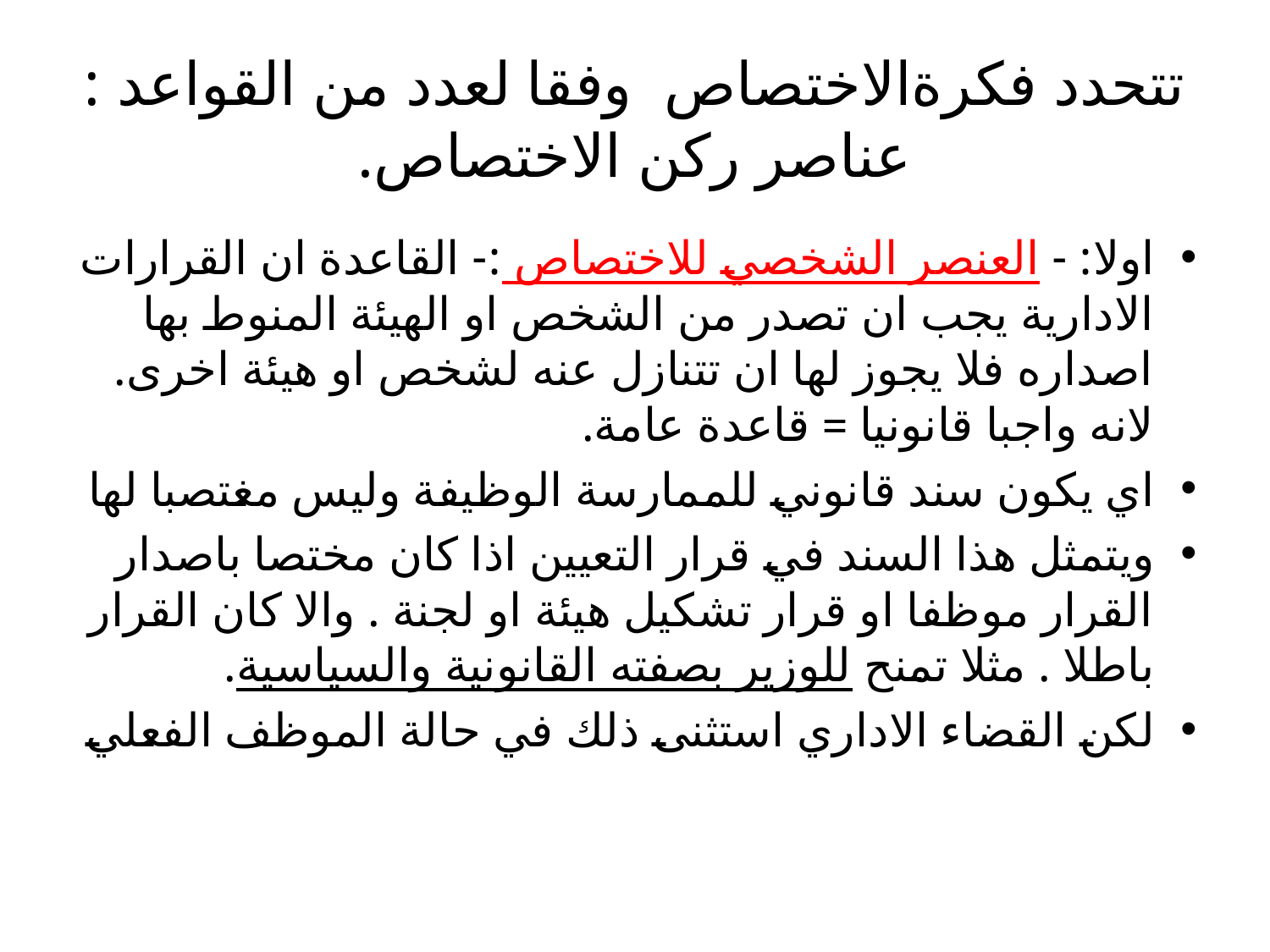

# تتحدد فكرةالاختصاص  وفقا لعدد من القواعد : عناصر ركن الاختصاص.
اولا: - العنصر الشخصي للاختصاص :- القاعدة ان القرارات الادارية يجب ان تصدر من الشخص او الهيئة المنوط بها اصداره فلا يجوز لها ان تتنازل عنه لشخص او هيئة اخرى. لانه واجبا قانونيا = قاعدة عامة.
اي يكون سند قانوني للممارسة الوظيفة وليس مغتصبا لها
ويتمثل هذا السند في قرار التعيين اذا كان مختصا باصدار القرار موظفا او قرار تشكيل هيئة او لجنة . والا كان القرار باطلا . مثلا تمنح للوزير بصفته القانونية والسياسية.
لكن القضاء الاداري استثنى ذلك في حالة الموظف الفعلي